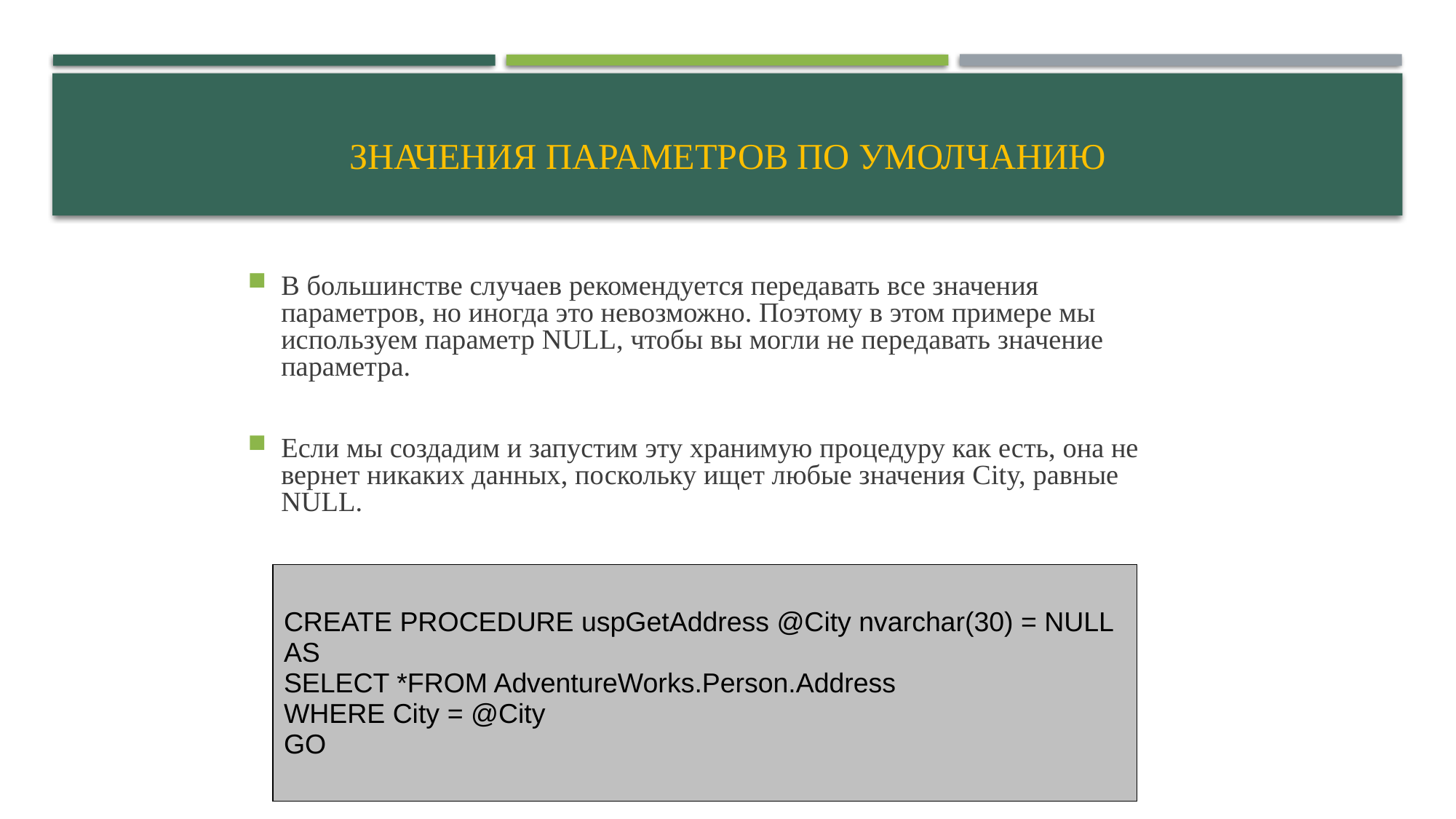

# Значения параметров по умолчанию
В большинстве случаев рекомендуется передавать все значения параметров, но иногда это невозможно. Поэтому в этом примере мы используем параметр NULL, чтобы вы могли не передавать значение параметра.

Если мы создадим и запустим эту хранимую процедуру как есть, она не вернет никаких данных, поскольку ищет любые значения City, равные NULL.
| CREATE PROCEDURE uspGetAddress @City nvarchar(30) = NULL AS SELECT \*FROM AdventureWorks.Person.Address WHERE City = @City GO |
| --- |